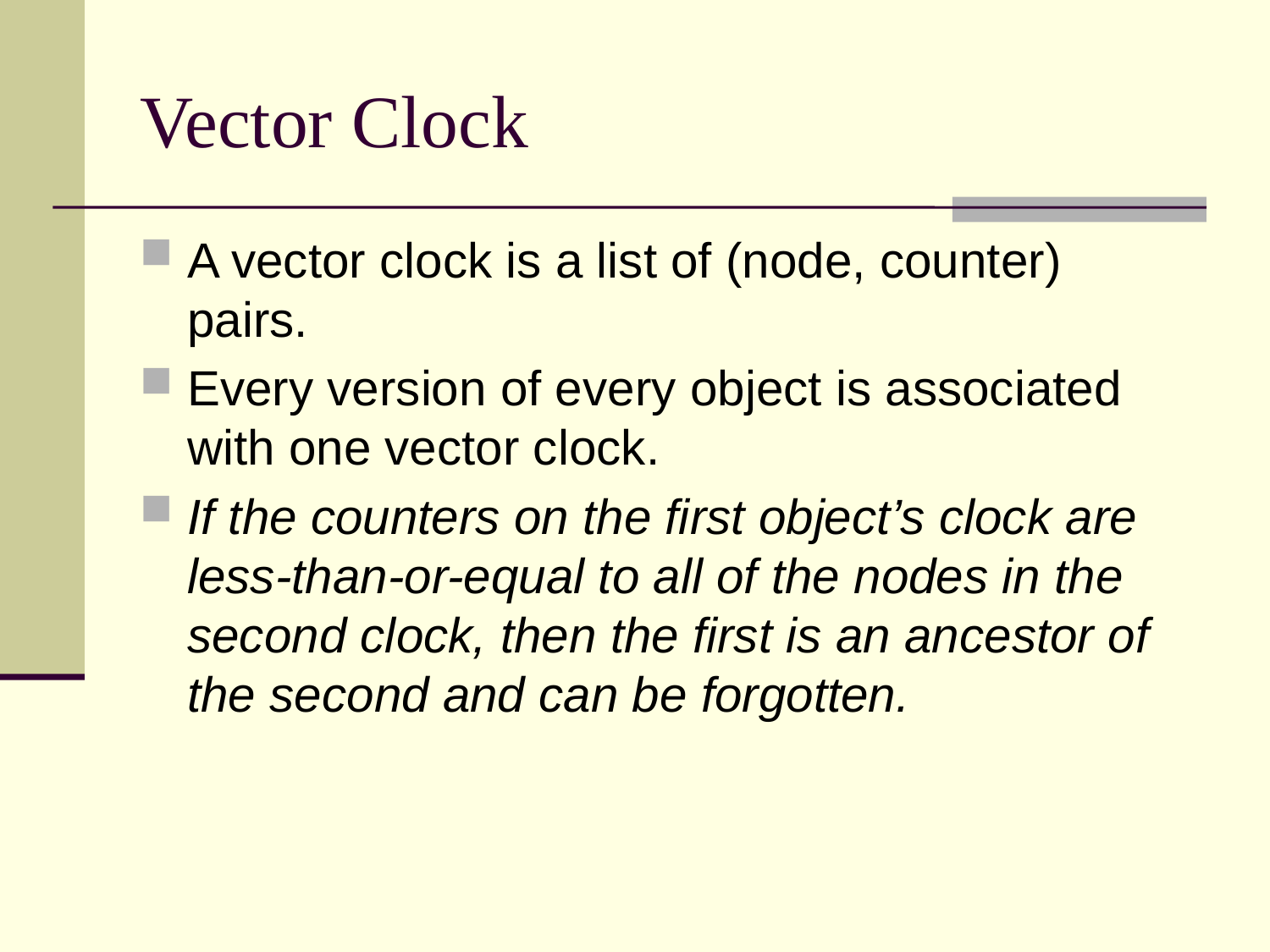

# Vector Clock
A vector clock is a list of (node, counter) pairs.
Every version of every object is associated with one vector clock.
If the counters on the first object’s clock are less-than-or-equal to all of the nodes in the second clock, then the first is an ancestor of the second and can be forgotten.